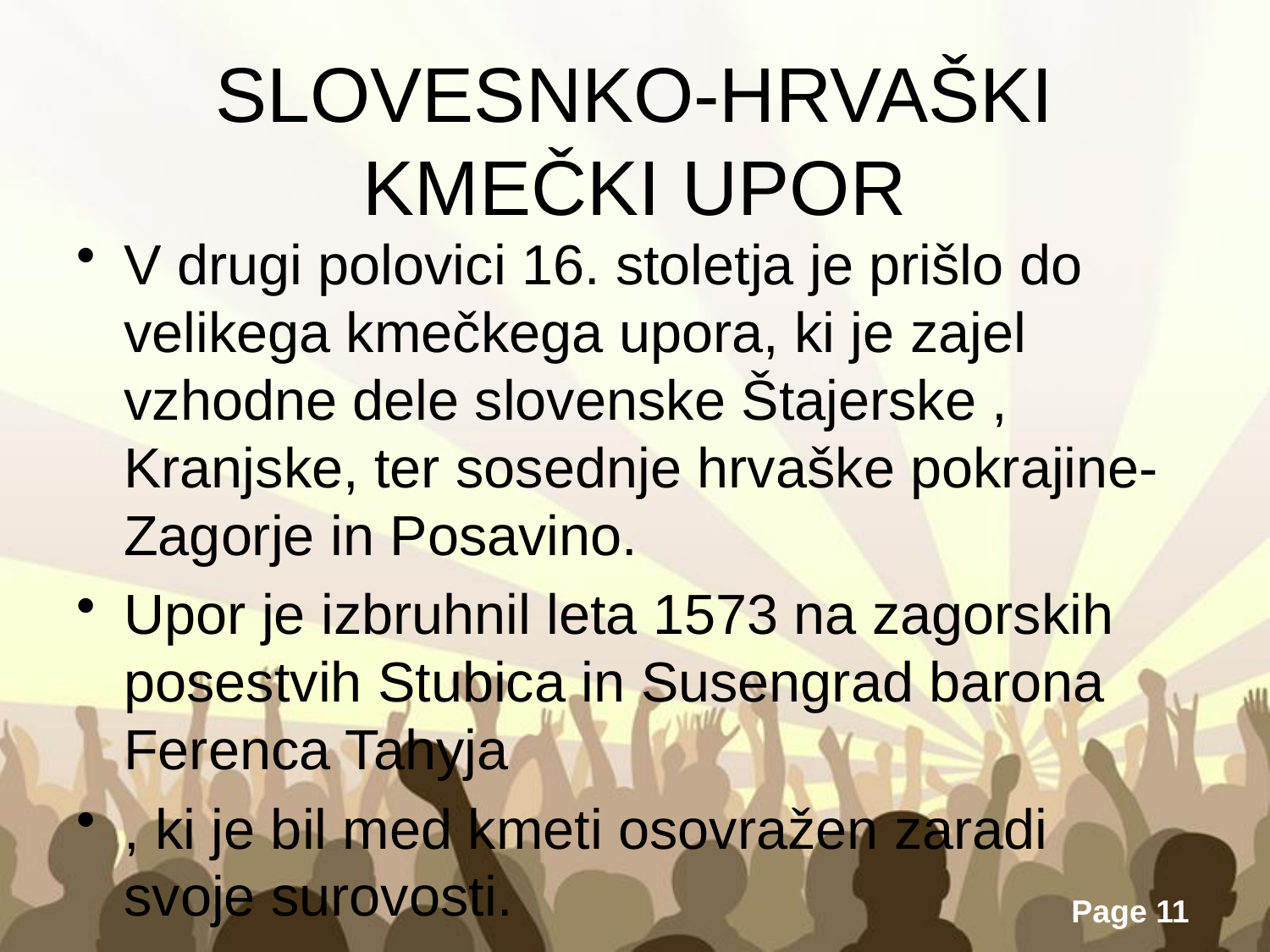

# SLOVESNKO-HRVAŠKI KMEČKI UPOR
V drugi polovici 16. stoletja je prišlo do velikega kmečkega upora, ki je zajel vzhodne dele slovenske Štajerske , Kranjske, ter sosednje hrvaške pokrajine-Zagorje in Posavino.
Upor je izbruhnil leta 1573 na zagorskih posestvih Stubica in Susengrad barona Ferenca Tahyja
, ki je bil med kmeti osovražen zaradi svoje surovosti.